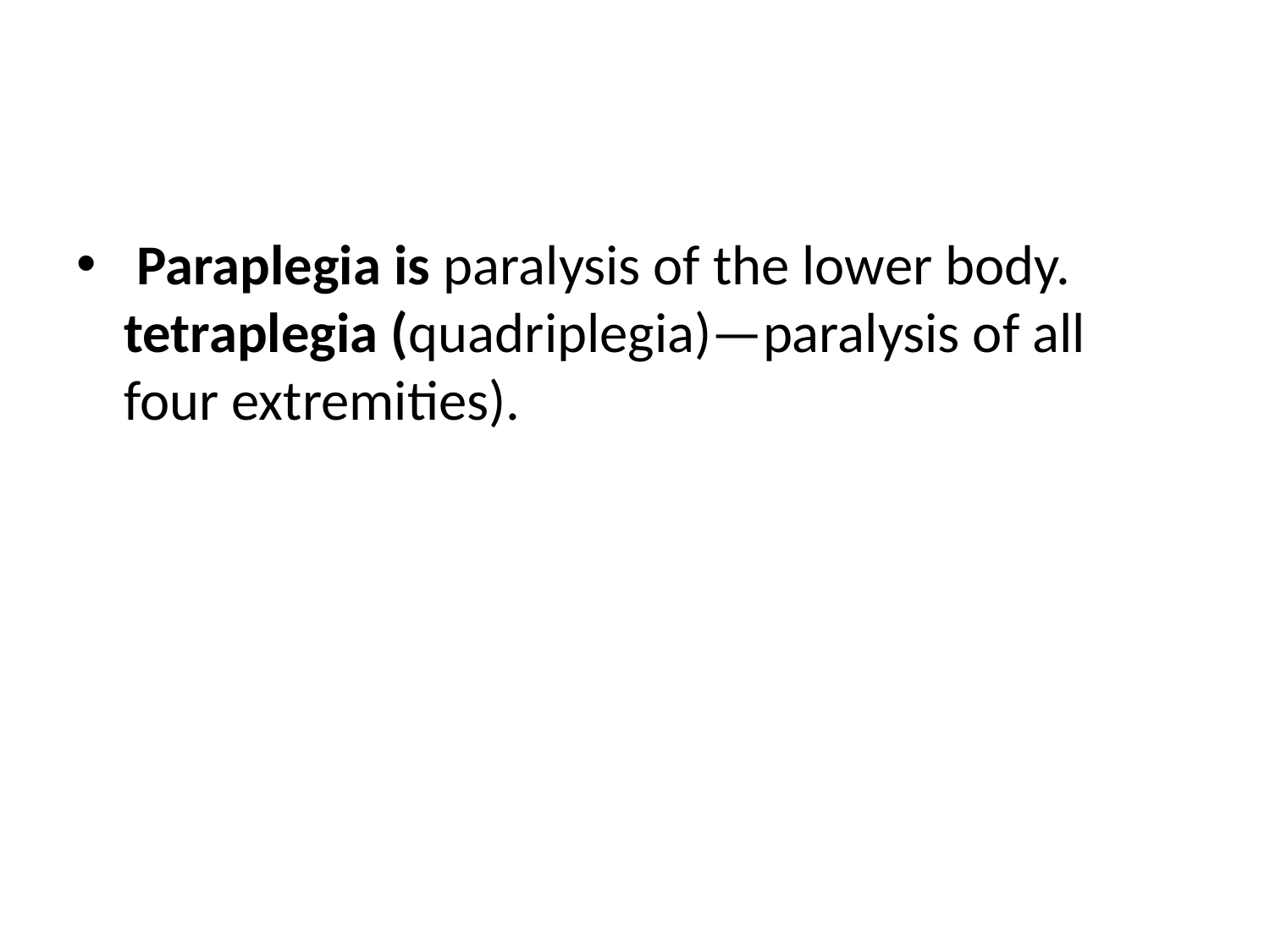

#
 Paraplegia is paralysis of the lower body. tetraplegia (quadriplegia)—paralysis of all four extremities).